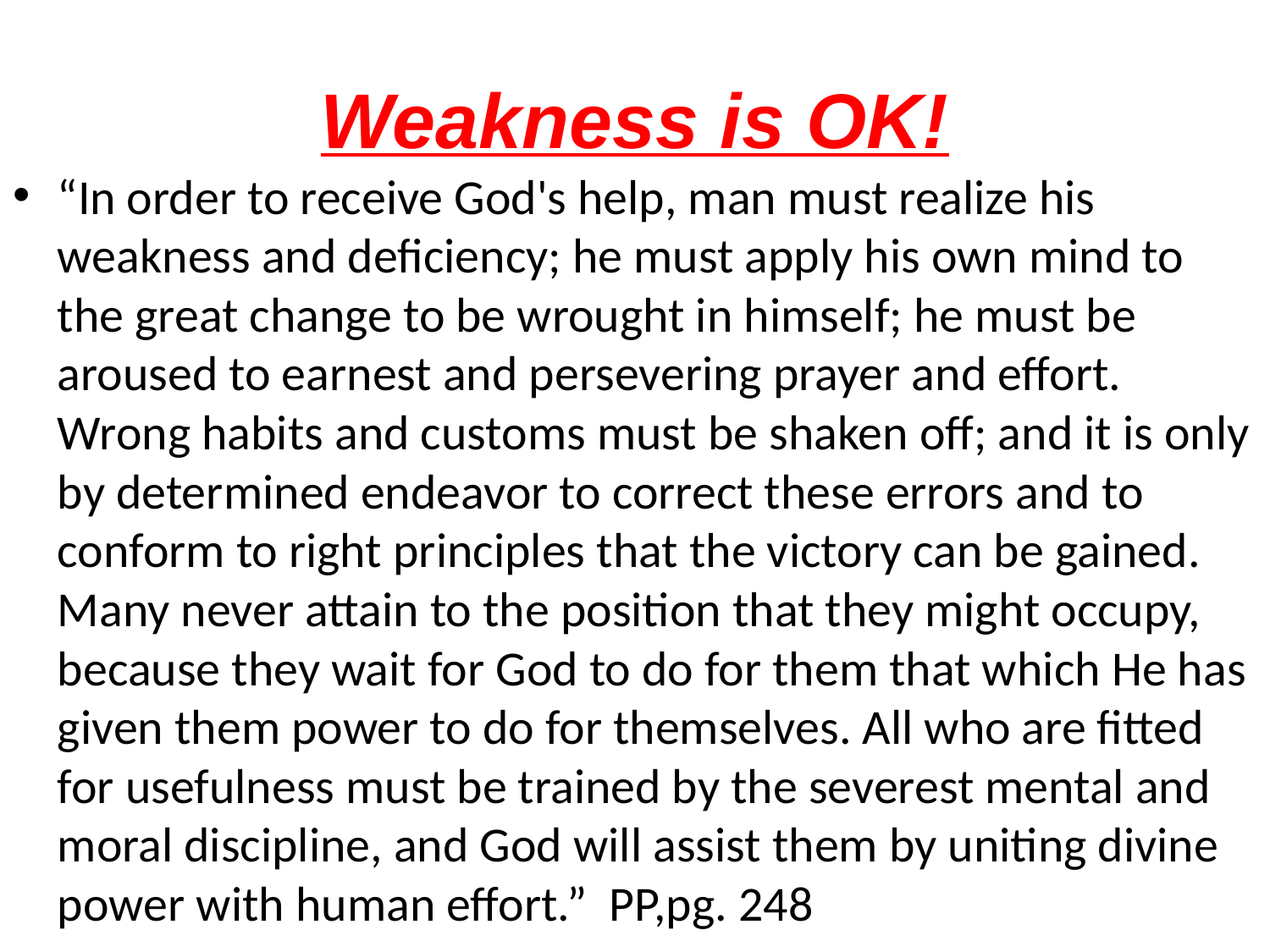

# Weakness is OK!
“In order to receive God's help, man must realize his weakness and deficiency; he must apply his own mind to the great change to be wrought in himself; he must be aroused to earnest and persevering prayer and effort. Wrong habits and customs must be shaken off; and it is only by determined endeavor to correct these errors and to conform to right principles that the victory can be gained. Many never attain to the position that they might occupy, because they wait for God to do for them that which He has given them power to do for themselves. All who are fitted for usefulness must be trained by the severest mental and moral discipline, and God will assist them by uniting divine power with human effort.”  PP,pg. 248